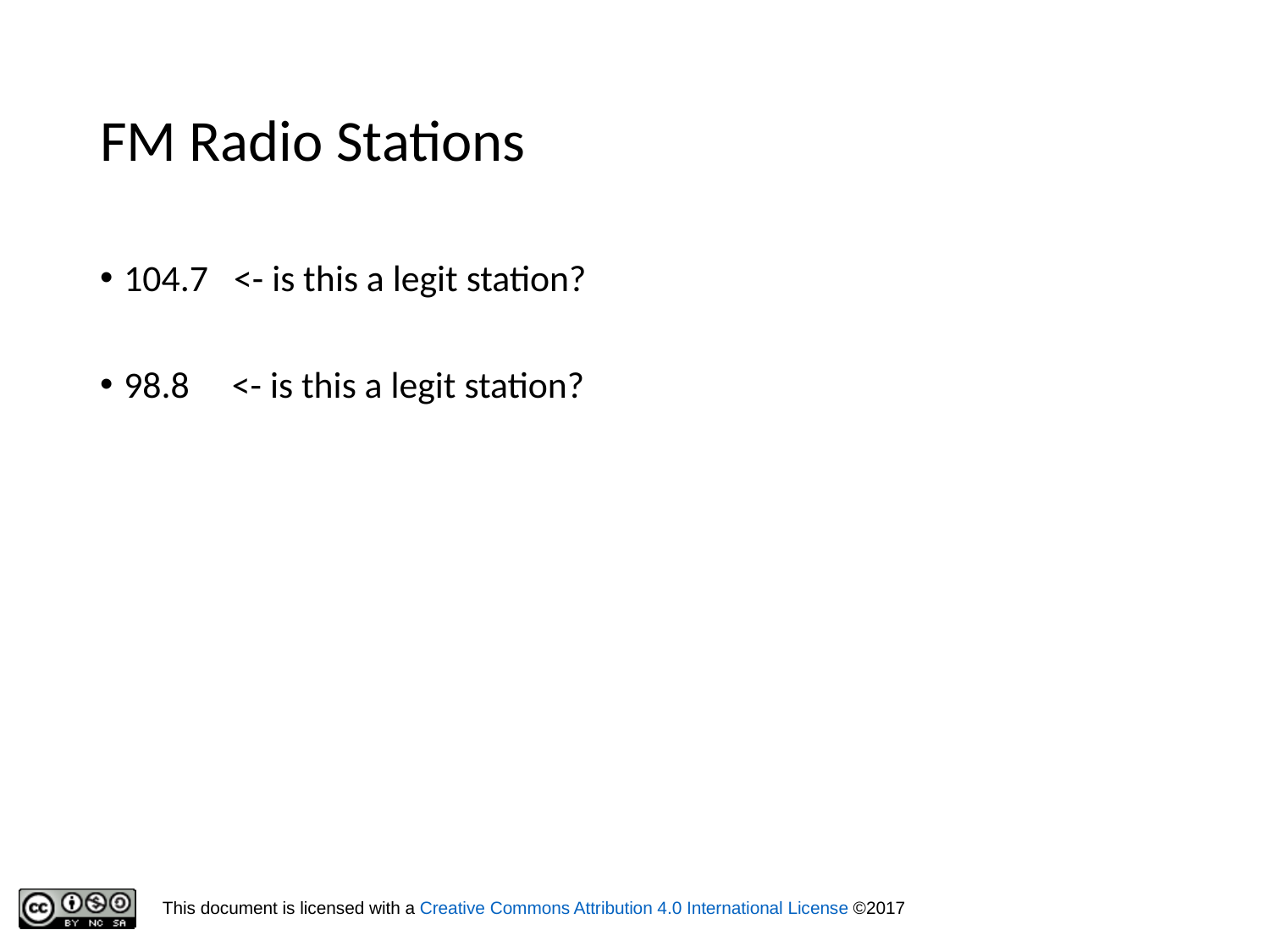

# FM Radio Stations
104.7   <- is this a legit station?

98.8     <- is this a legit station?